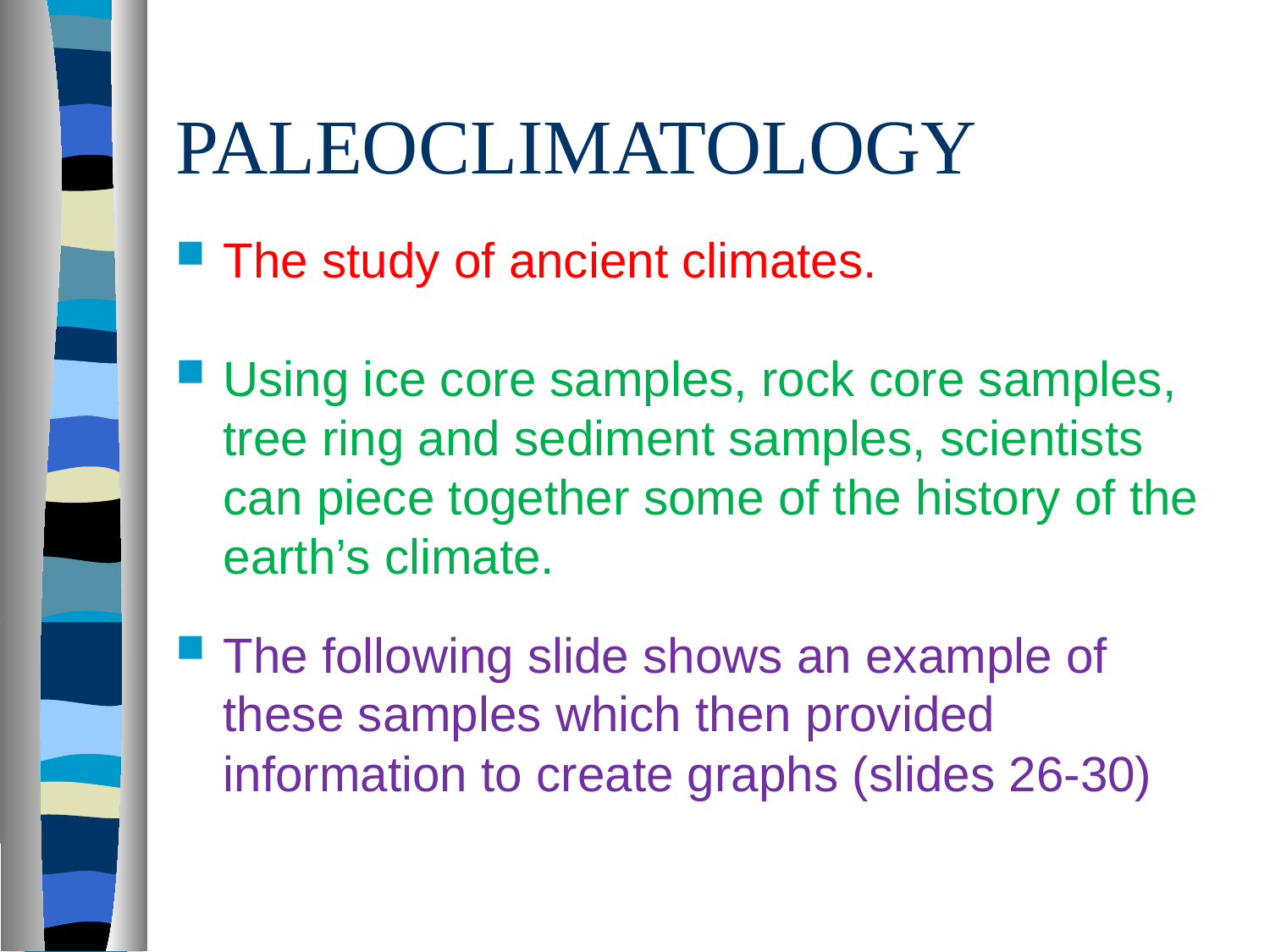

# PALEOCLIMATOLOGY
The study of ancient climates.

Using ice core samples, rock core samples, tree ring and sediment samples, scientists can piece together some of the history of the earth’s climate.

The following slide shows an example of these samples which then provided information to create graphs (slides 26-30)